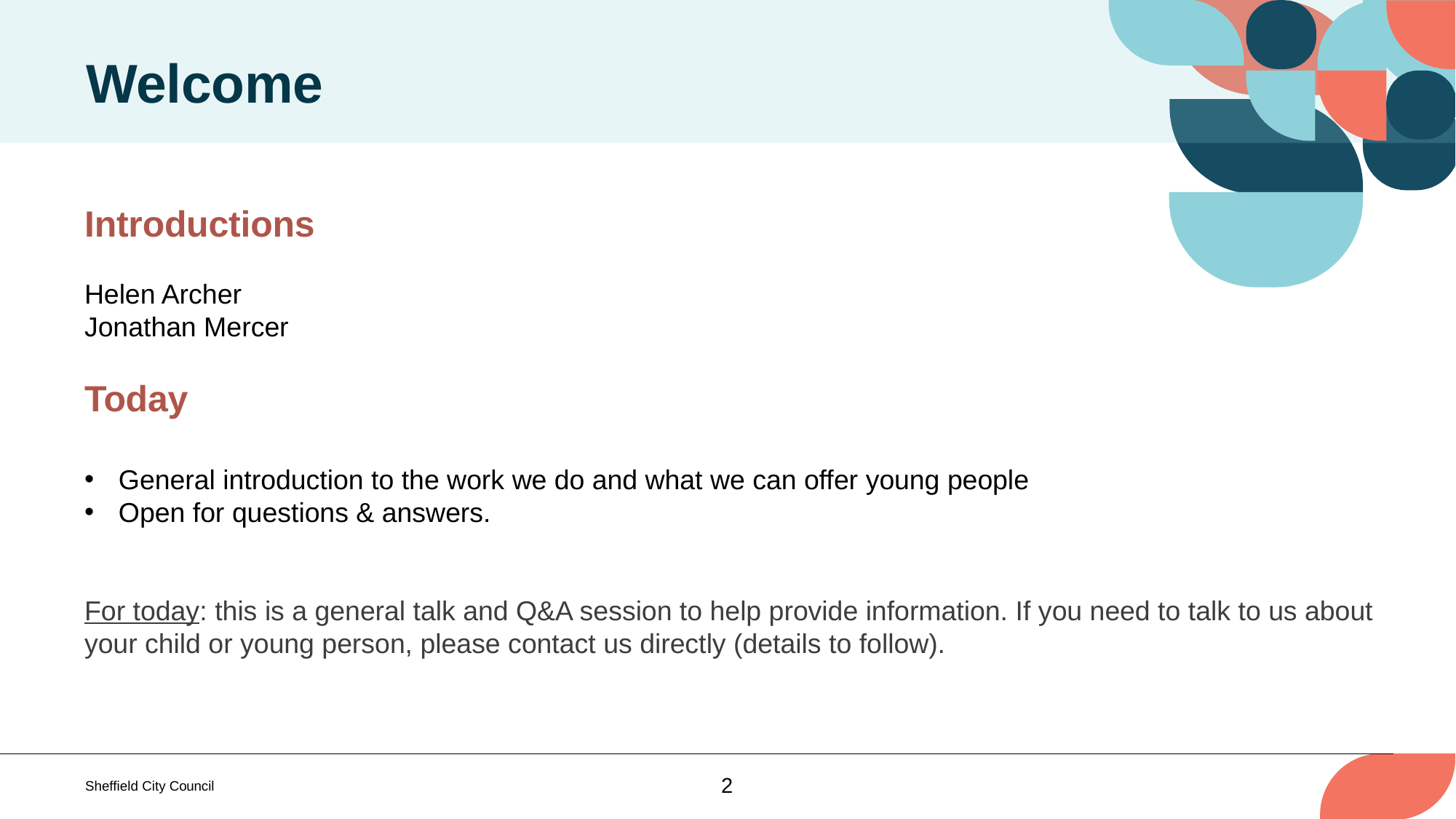

Welcome
Introductions

Helen Archer
Jonathan Mercer

Today

General introduction to the work we do and what we can offer young people
Open for questions & answers.

For today: this is a general talk and Q&A session to help provide information. If you need to talk to us about your child or young person, please contact us directly (details to follow).

2

Sheffield City Council